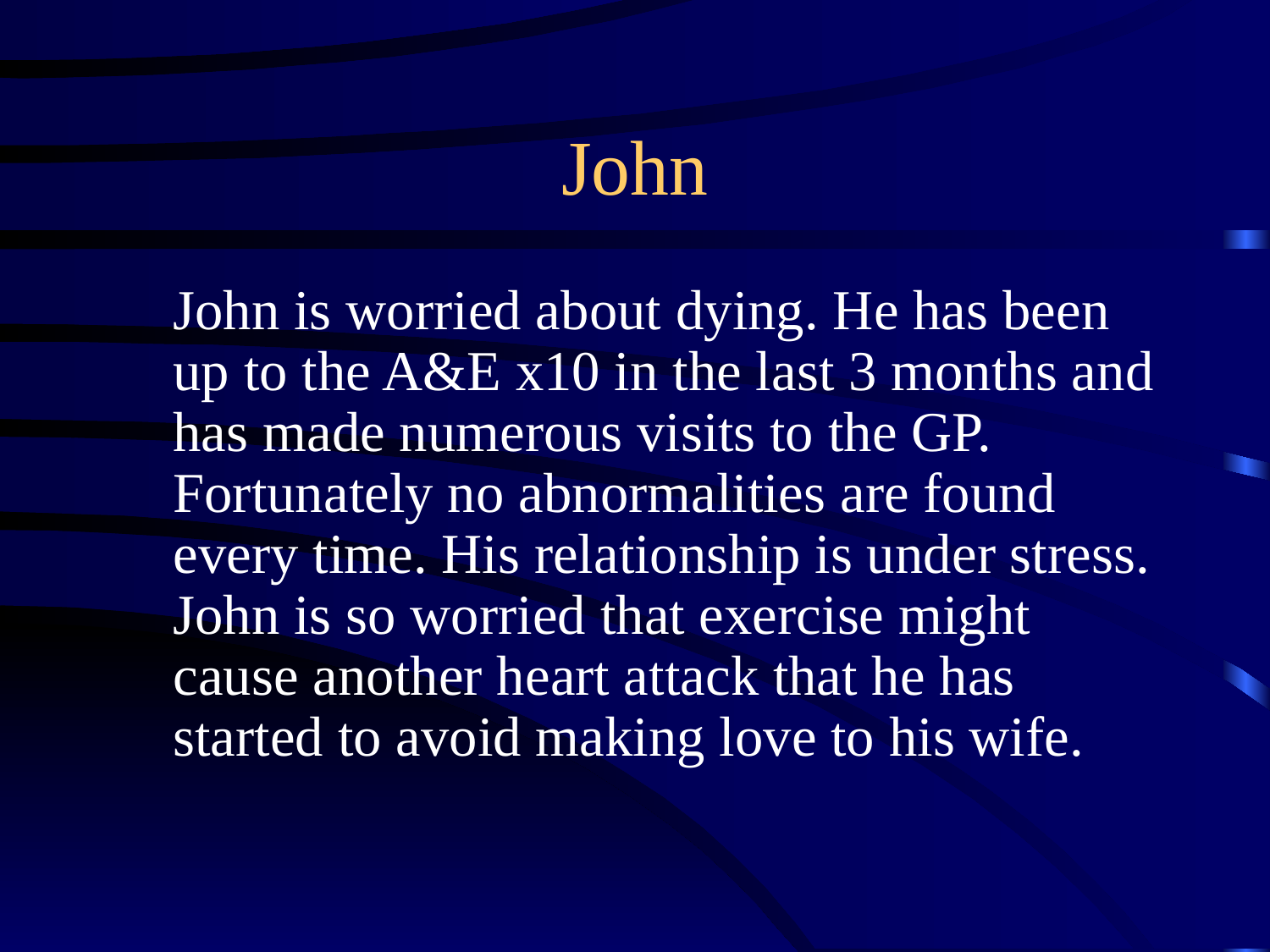

# John
	John is worried about dying. He has been up to the A&E x10 in the last 3 months and has made numerous visits to the GP. Fortunately no abnormalities are found every time. His relationship is under stress. John is so worried that exercise might cause another heart attack that he has started to avoid making love to his wife.